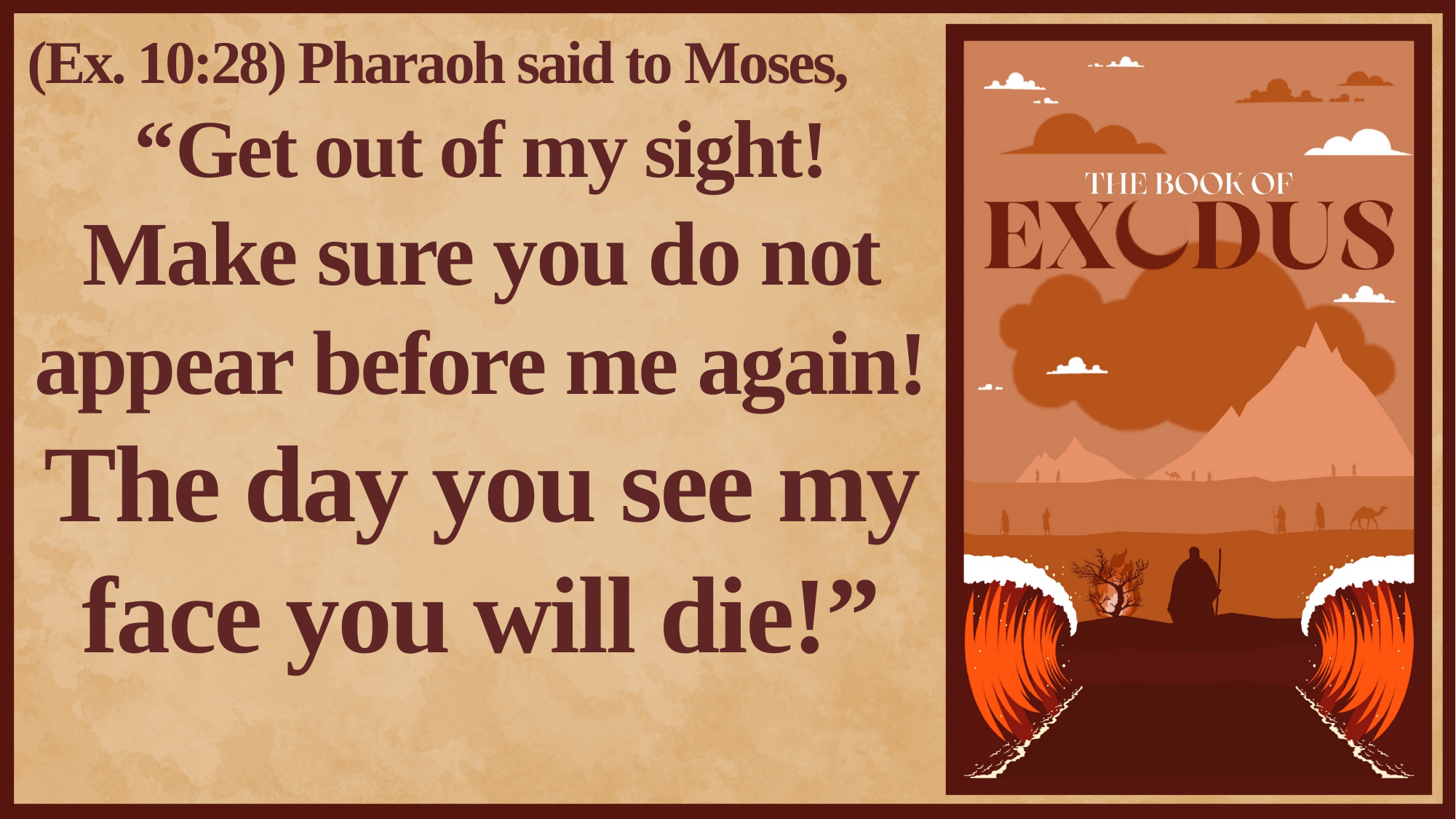

(Ex. 10:28) Pharaoh said to Moses,
“Get out of my sight!
Make sure you do not appear before me again!
The day you see my face you will die!”